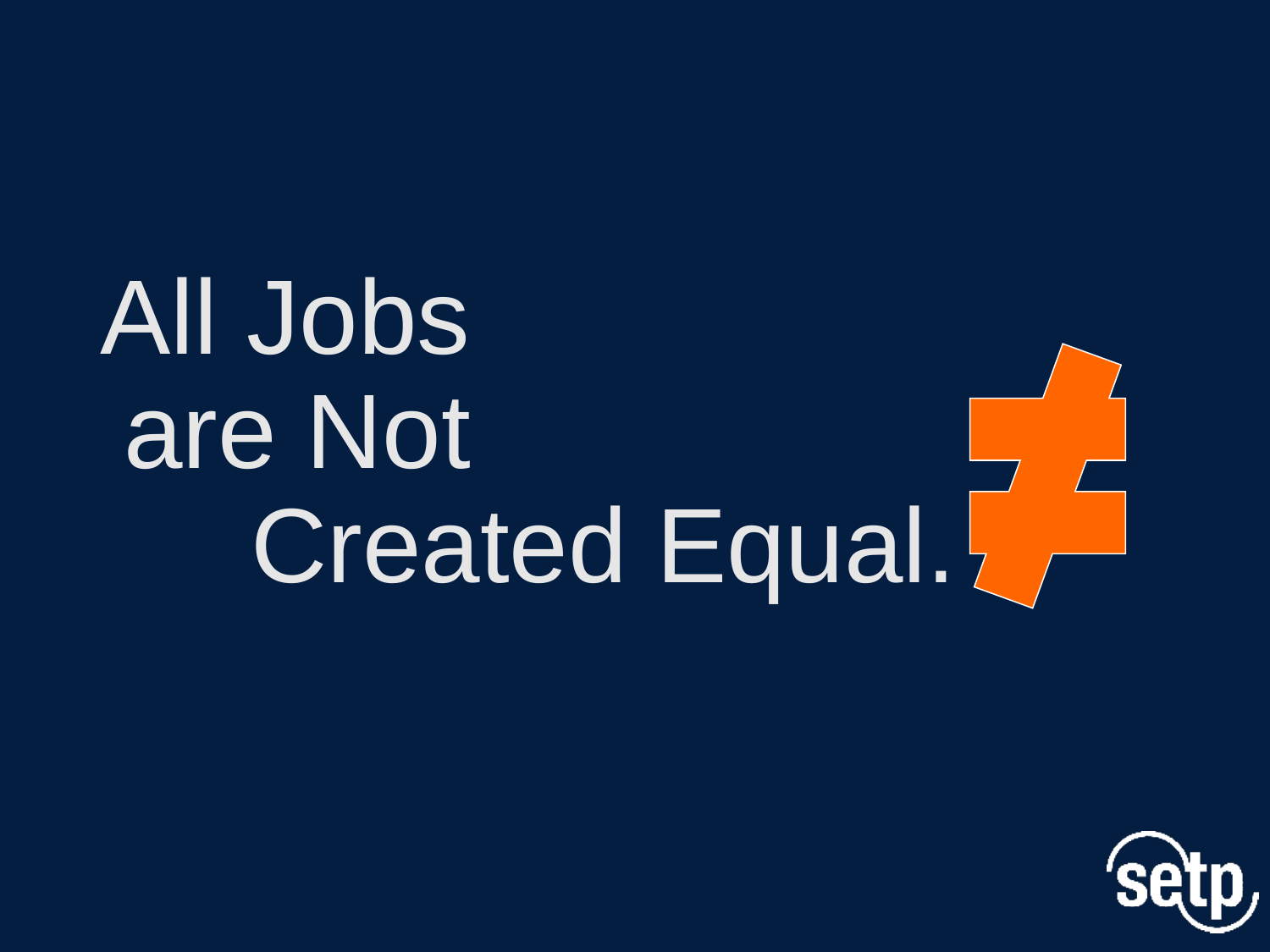

# All jobs not equal
All Jobs
are Not
	Created Equal.